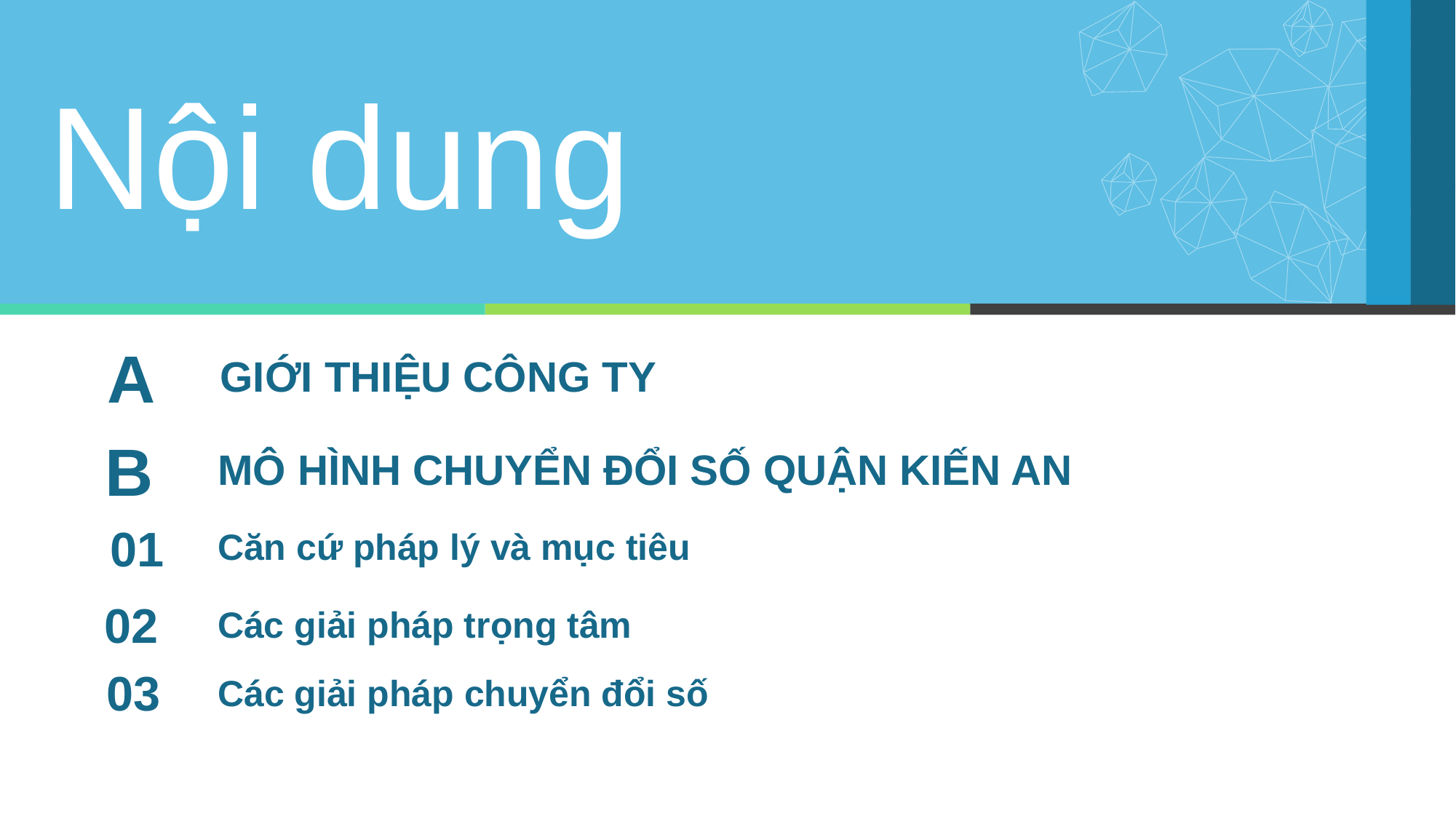

Nội dung
A
GIỚI THIỆU CÔNG TY
B
MÔ HÌNH CHUYỂN ĐỔI SỐ QUẬN KIẾN AN
01
Căn cứ pháp lý và mục tiêu
02
Các giải pháp trọng tâm
03
Các giải pháp chuyển đổi số